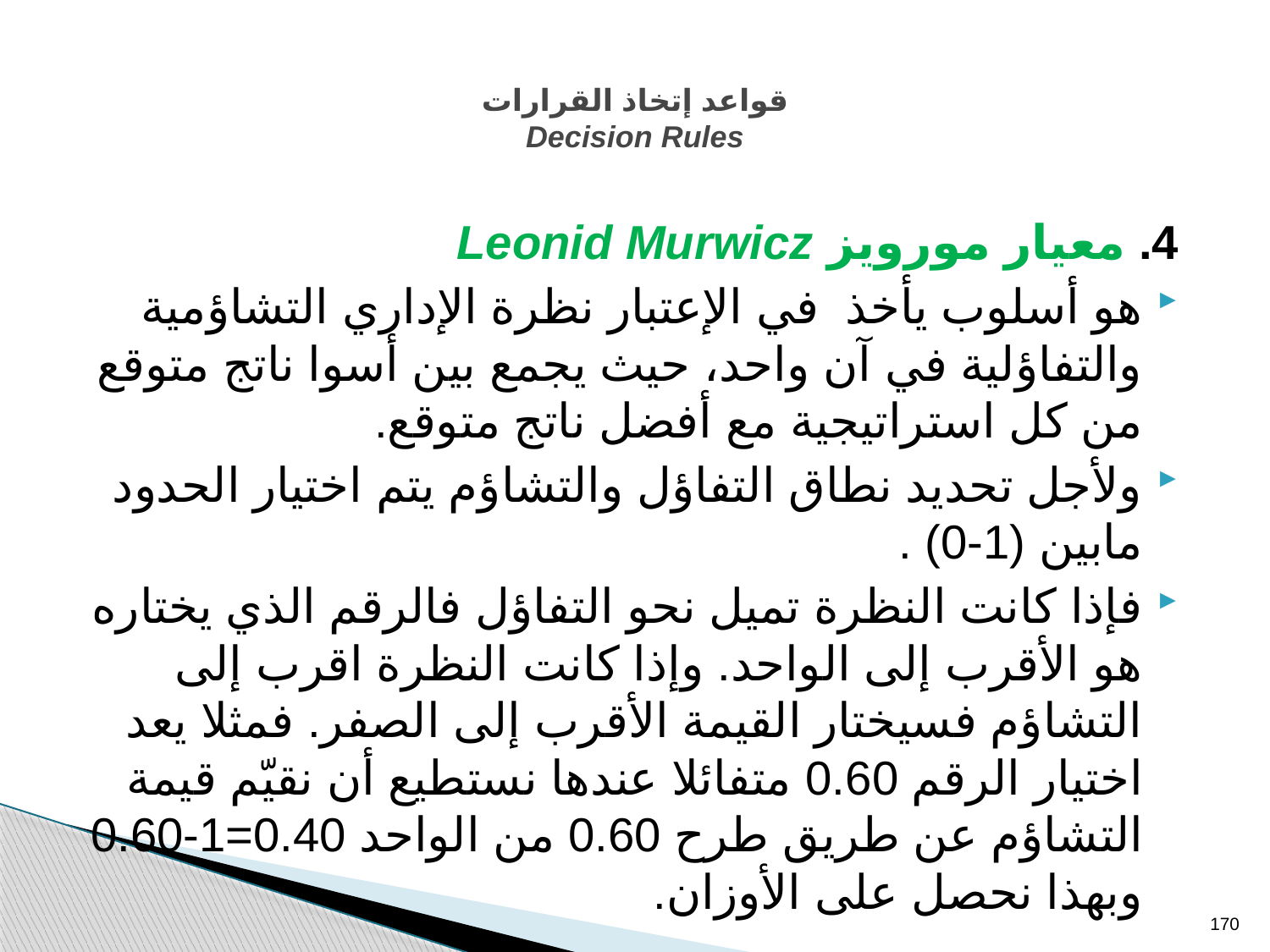

# قواعد إتخاذ القرارات Decision Rules
4. معيار مورويز Leonid Murwicz
هو أسلوب يأخذ  في الإعتبار نظرة الإداري التشاؤمية والتفاؤلية في آن واحد، حيث يجمع بين أسوا ناتج متوقع من كل استراتيجية مع أفضل ناتج متوقع.
ولأجل تحديد نطاق التفاؤل والتشاؤم يتم اختيار الحدود مابين (1-0) .
فإذا كانت النظرة تميل نحو التفاؤل فالرقم الذي يختاره هو الأقرب إلى الواحد. وإذا كانت النظرة اقرب إلى التشاؤم فسيختار القيمة الأقرب إلى الصفر. فمثلا يعد اختيار الرقم 0.60 متفائلا عندها نستطيع أن نقيّم قيمة التشاؤم عن طريق طرح 0.60 من الواحد 0.40=1-0.60 وبهذا نحصل على الأوزان.
170